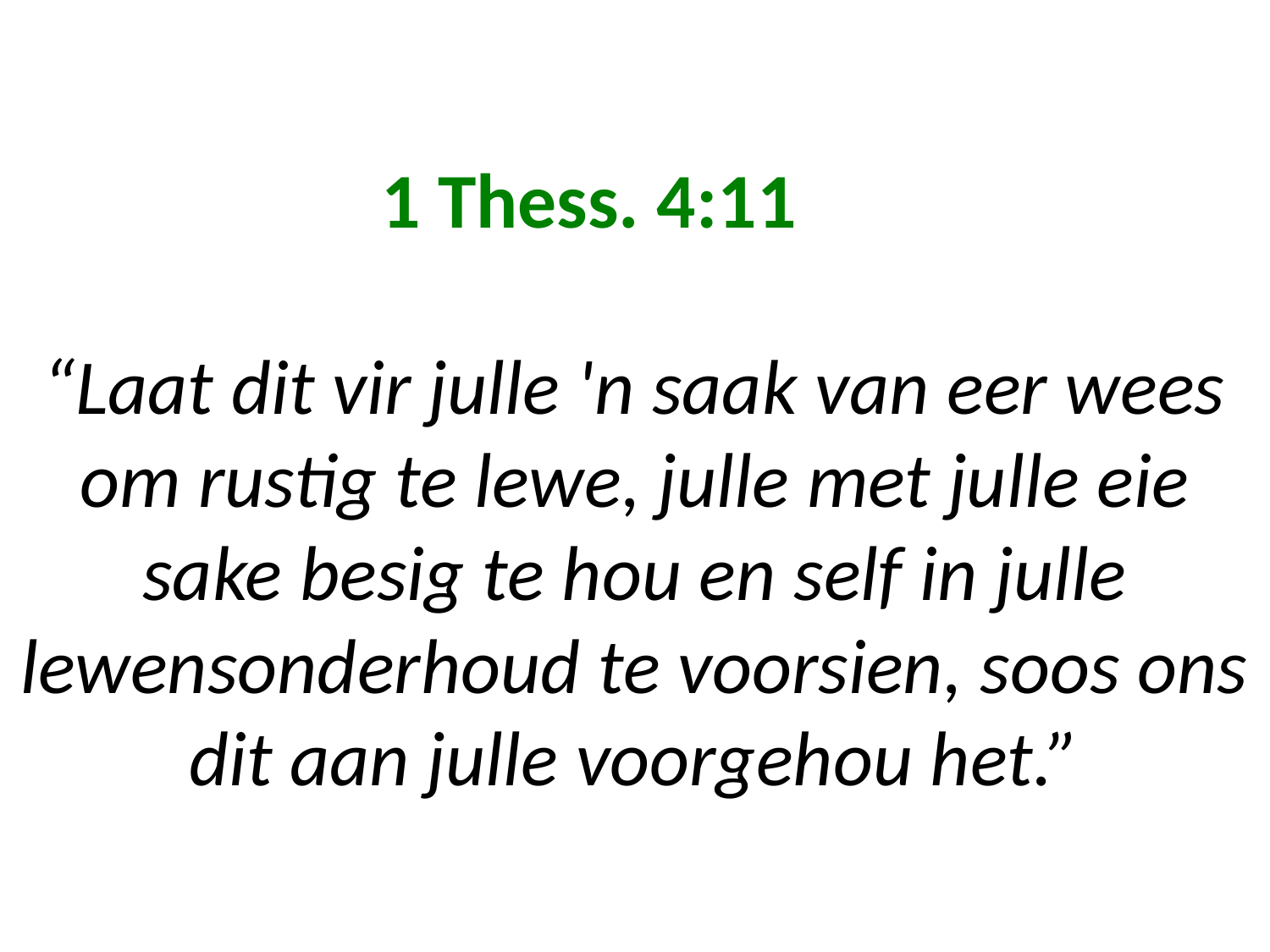

# 1 Thess. 4:11 “Laat dit vir julle 'n saak van eer wees om rustig te lewe, julle met julle eie sake besig te hou en self in julle lewensonderhoud te voorsien, soos ons dit aan julle voorgehou het.”